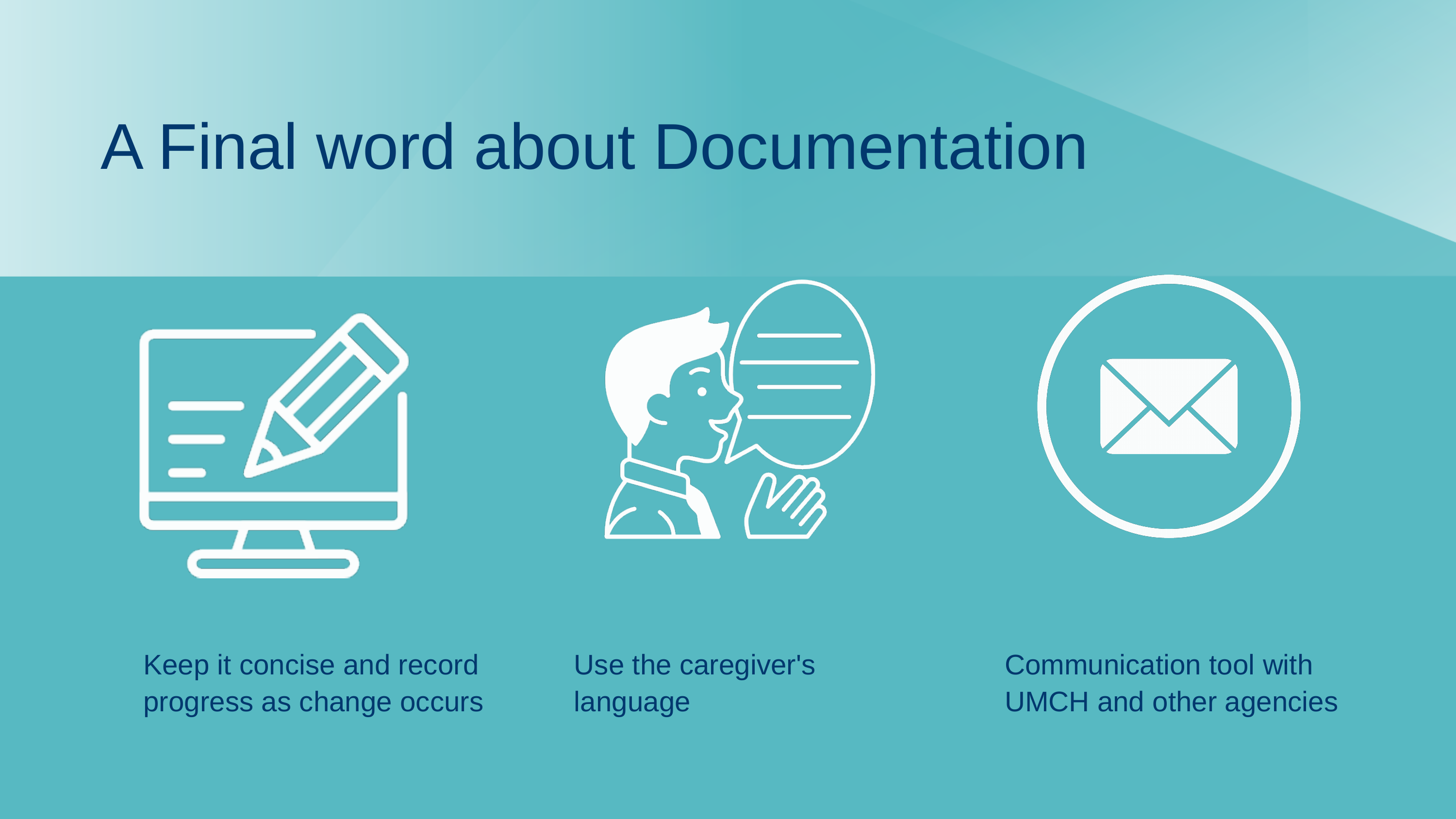

A Final word about Documentation

| Keep it concise and record progress as change occurs | Use the caregiver's language | Communication tool with UMCH and other agencies |
| --- | --- | --- |
|  |  |  |